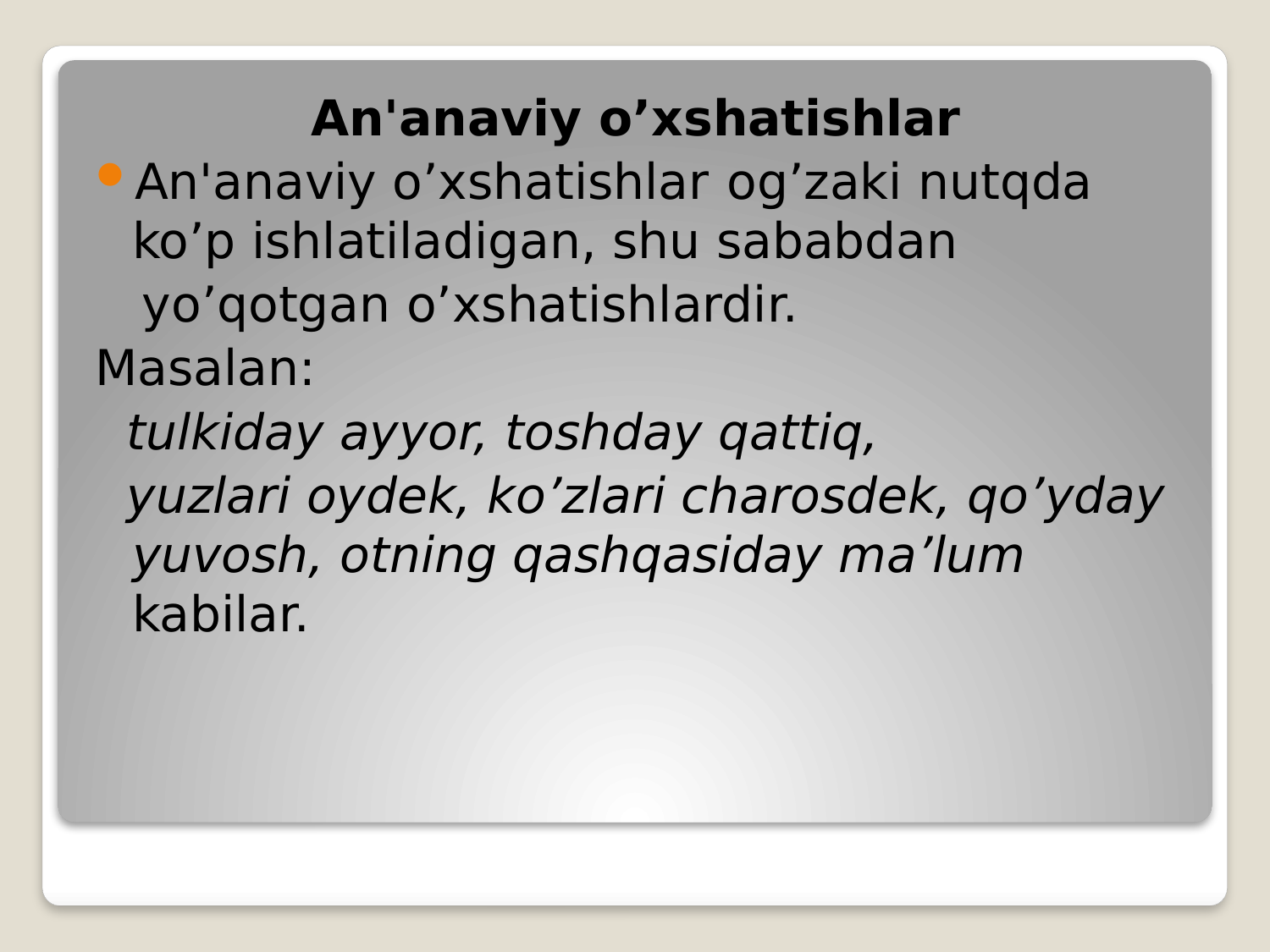

An'anaviy o’xshatishlar
An'anaviy o’xshatishlar og’zaki nutqda ko’p ishlatiladigan, shu sababdan
   yo’qotgan o’xshatishlardir.
Masalan:
  tulkiday ayyor, toshday qattiq,
  yuzlari oydek, ko’zlari charosdek, qo’yday yuvosh, otning qashqasiday ma’lum kabilar.